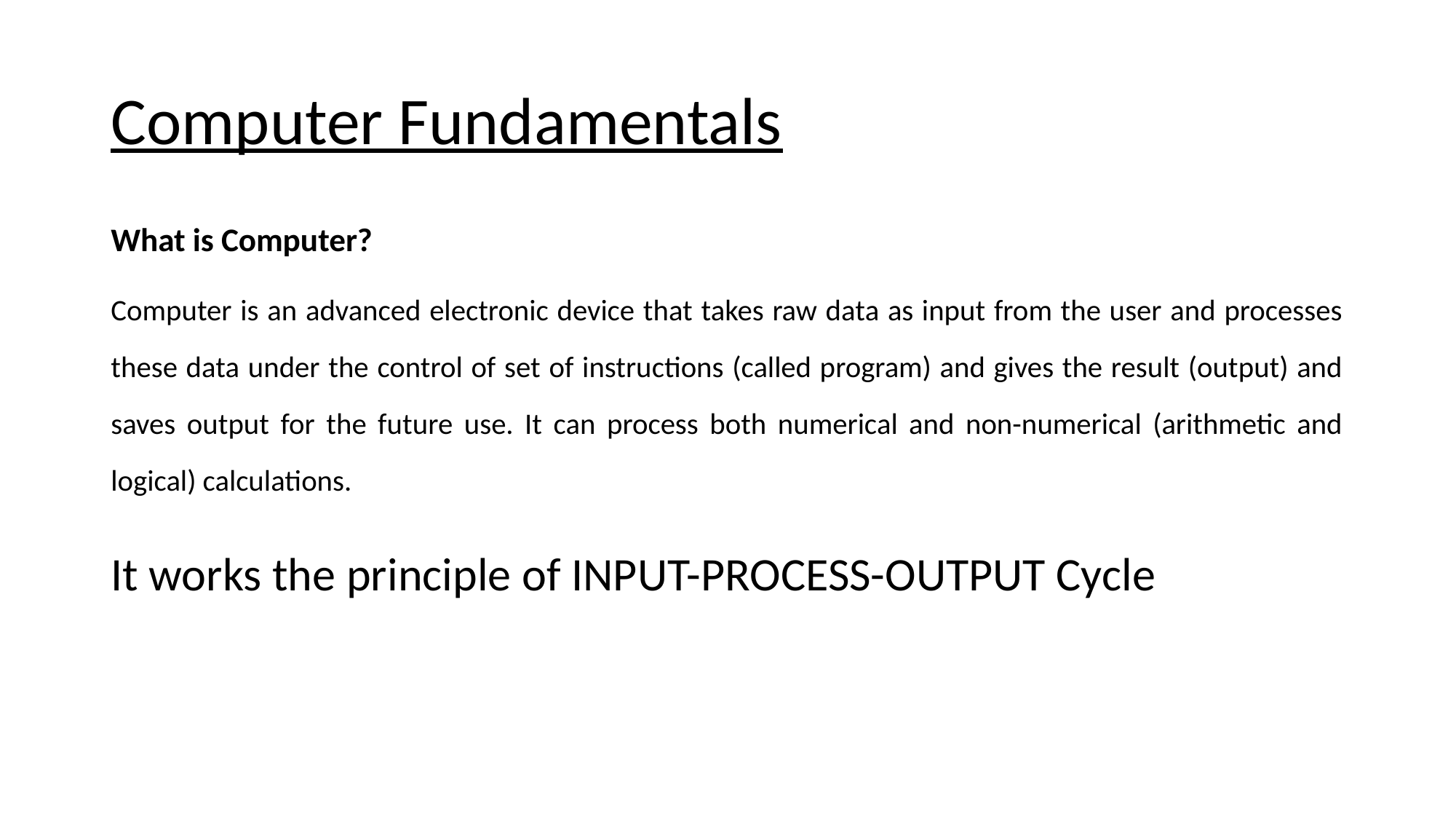

# Computer Fundamentals
What is Computer?
Computer is an advanced electronic device that takes raw data as input from the user and processes these data under the control of set of instructions (called program) and gives the result (output) and saves output for the future use. It can process both numerical and non-numerical (arithmetic and logical) calculations.

It works the principle of INPUT-PROCESS-OUTPUT Cycle